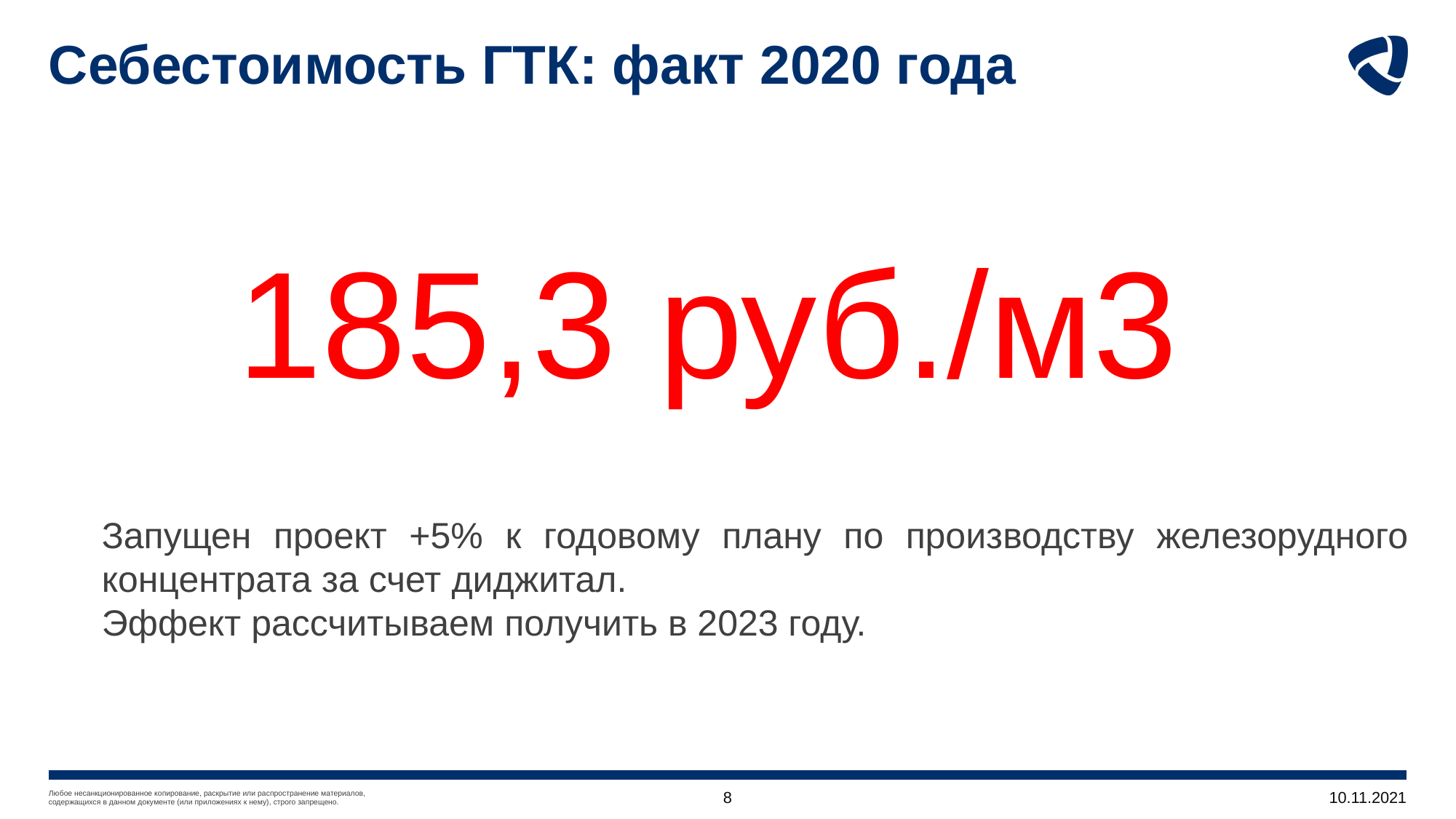

# Себестоимость ГТК: факт 2020 года

185,3 руб./м3
Запущен проект +5% к годовому плану по производству железорудного концентрата за счет диджитал.
Эффект рассчитываем получить в 2023 году.
8
10.11.2021